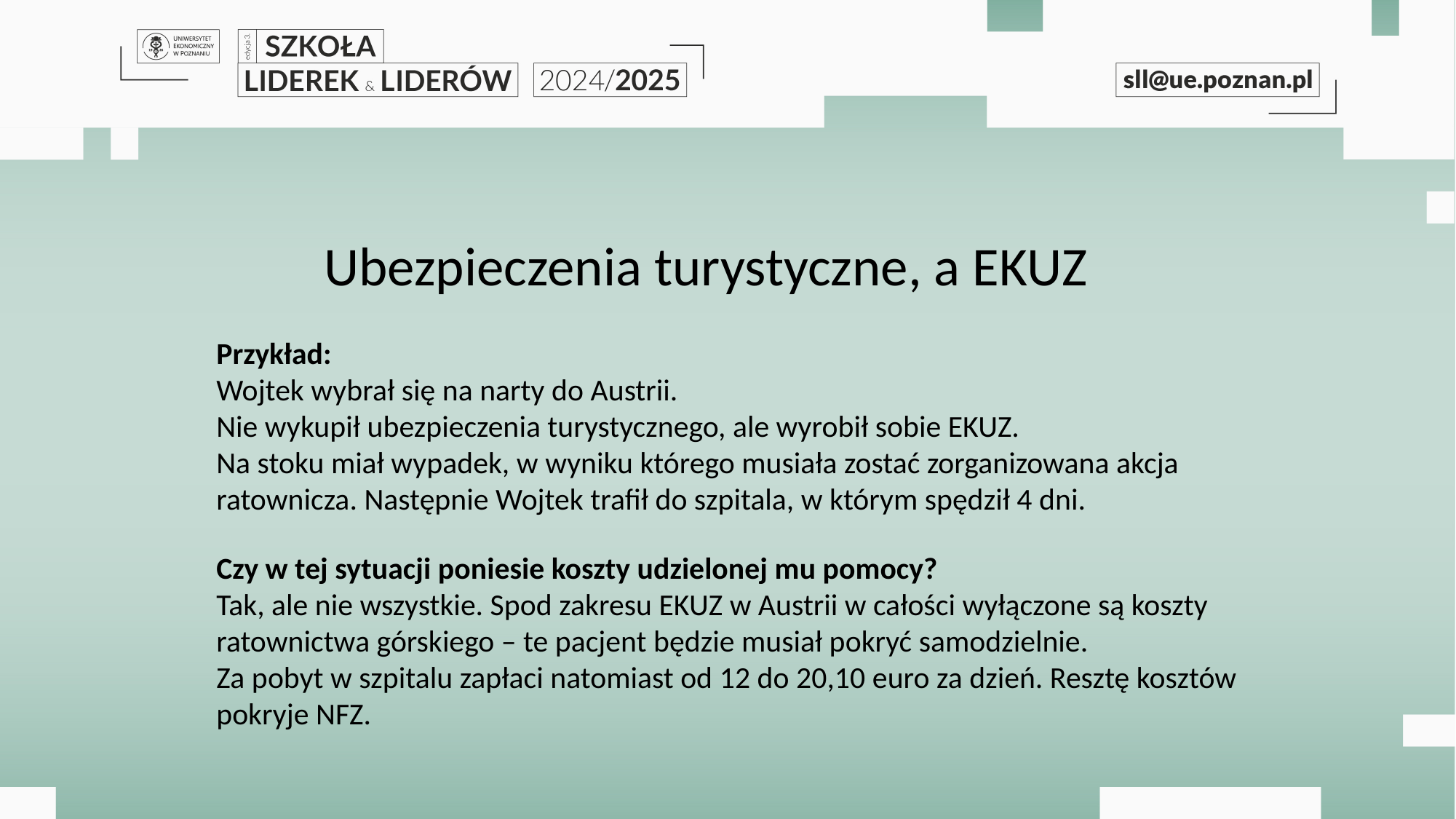

#

Ubezpieczenia turystyczne, a EKUZ
Przykład:
Wojtek wybrał się na narty do Austrii.
Nie wykupił ubezpieczenia turystycznego, ale wyrobił sobie EKUZ.
Na stoku miał wypadek, w wyniku którego musiała zostać zorganizowana akcja ratownicza. Następnie Wojtek trafił do szpitala, w którym spędził 4 dni.

Czy w tej sytuacji poniesie koszty udzielonej mu pomocy?
Tak, ale nie wszystkie. Spod zakresu EKUZ w Austrii w całości wyłączone są koszty ratownictwa górskiego – te pacjent będzie musiał pokryć samodzielnie.
Za pobyt w szpitalu zapłaci natomiast od 12 do 20,10 euro za dzień. Resztę kosztów pokryje NFZ.